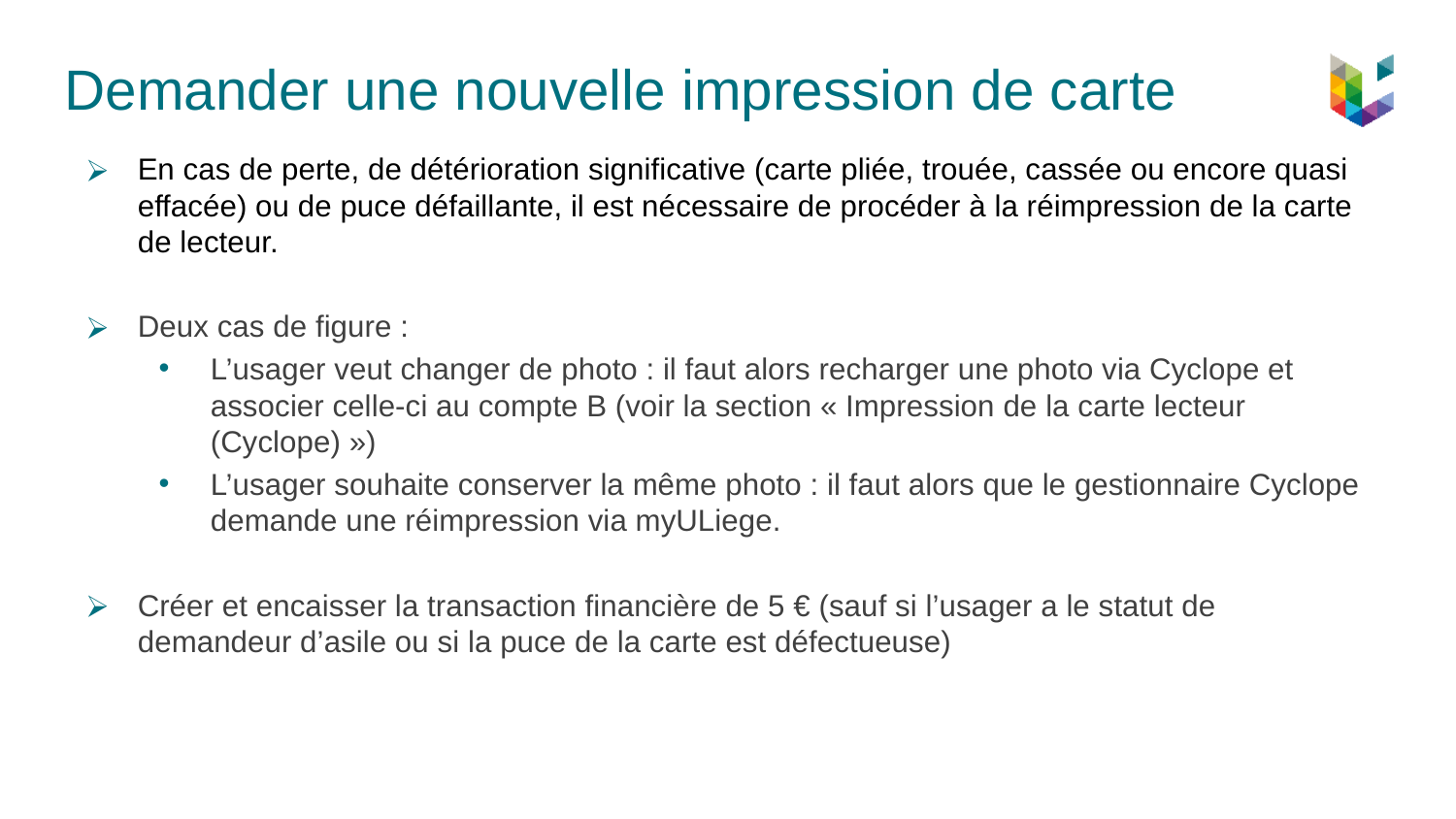

# Demander une nouvelle impression de carte
En cas de perte, de détérioration significative (carte pliée, trouée, cassée ou encore quasi effacée) ou de puce défaillante, il est nécessaire de procéder à la réimpression de la carte de lecteur.

Deux cas de figure :
L’usager veut changer de photo : il faut alors recharger une photo via Cyclope et associer celle-ci au compte B (voir la section « Impression de la carte lecteur (Cyclope) »)
L’usager souhaite conserver la même photo : il faut alors que le gestionnaire Cyclope demande une réimpression via myULiege.

Créer et encaisser la transaction financière de 5 € (sauf si l’usager a le statut de demandeur d’asile ou si la puce de la carte est défectueuse)